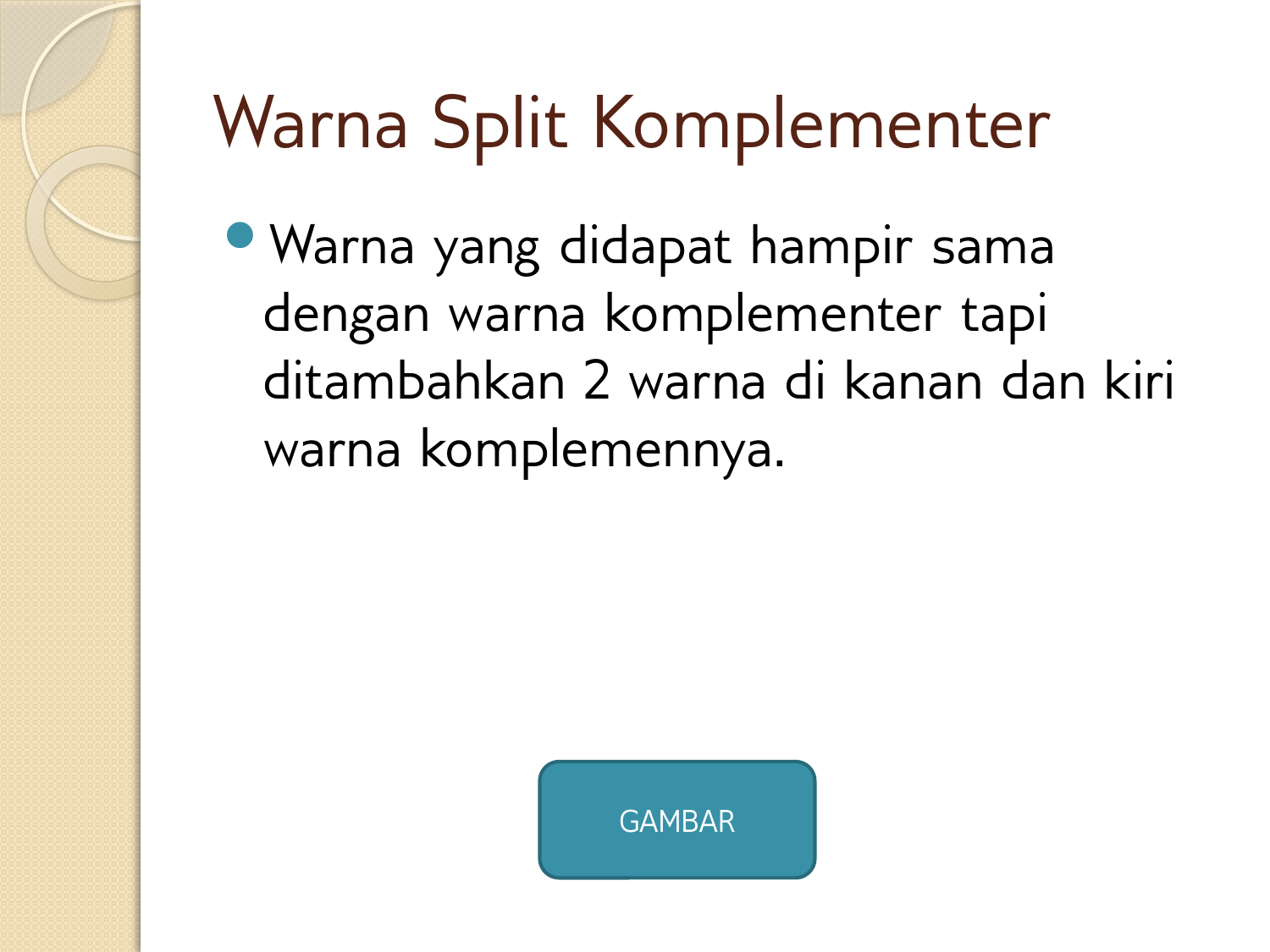

# Warna Split Komplementer
Warna yang didapat hampir sama dengan warna komplementer tapi ditambahkan 2 warna di kanan dan kiri warna komplemennya.
GAMBAR